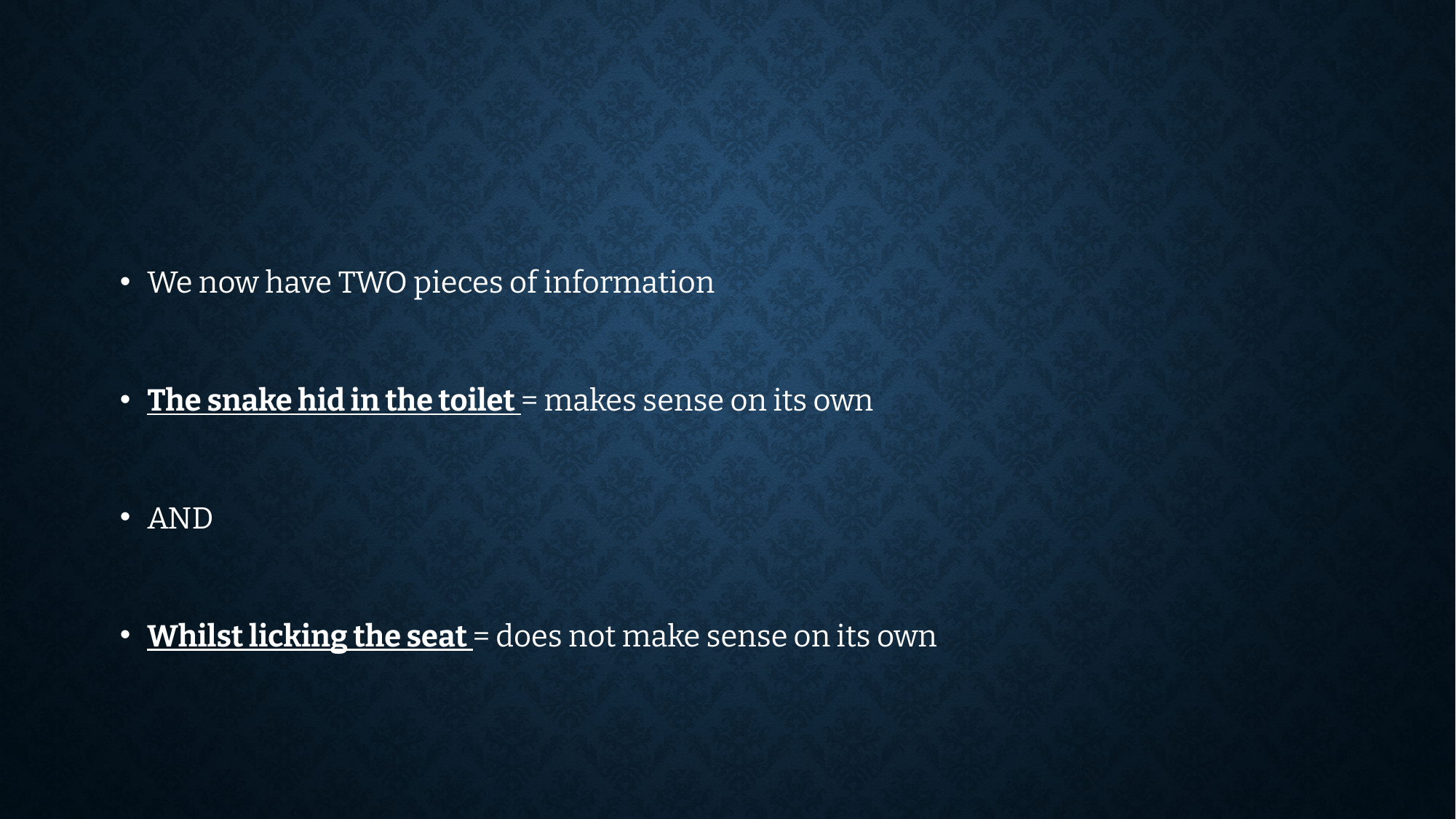

#
We now have TWO pieces of information

The snake hid in the toilet = makes sense on its own

AND

Whilst licking the seat = does not make sense on its own